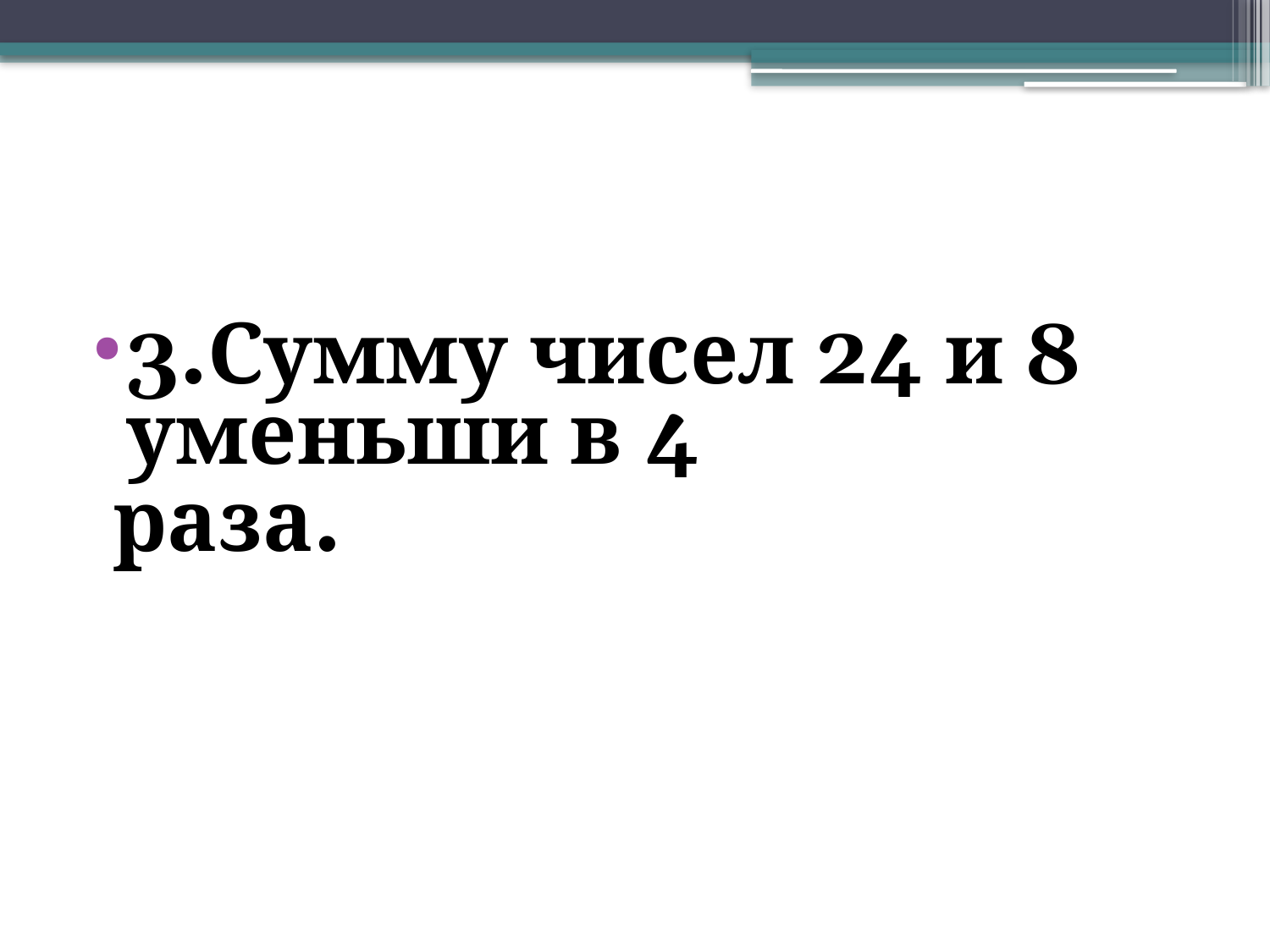

#
3.Сумму чисел 24 и 8 уменьши в 4
 раза.